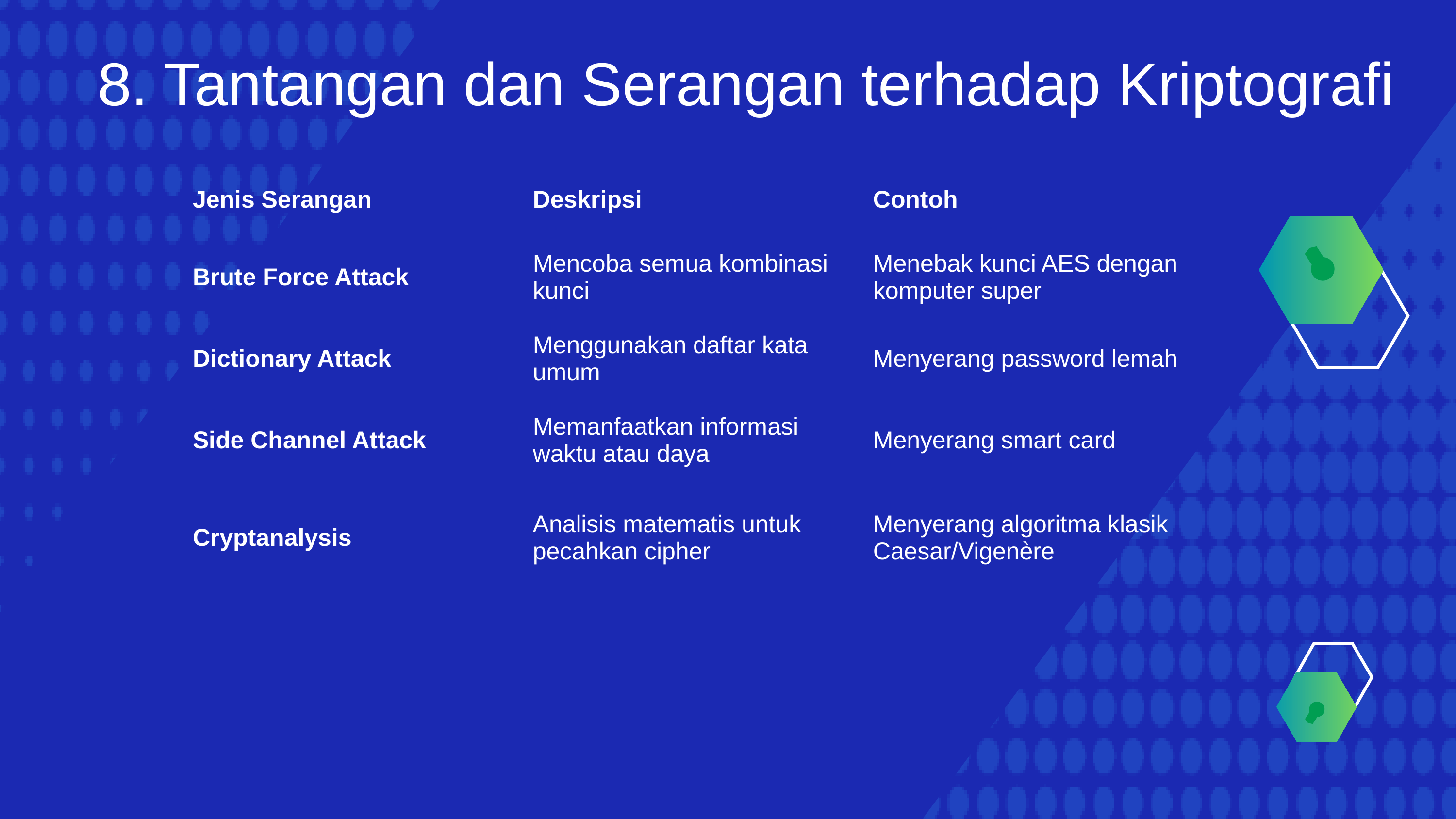

8. Tantangan dan Serangan terhadap Kriptografi
| Jenis Serangan | Deskripsi | Contoh |
| --- | --- | --- |
| Brute Force Attack | Mencoba semua kombinasi kunci | Menebak kunci AES dengan komputer super |
| Dictionary Attack | Menggunakan daftar kata umum | Menyerang password lemah |
| Side Channel Attack | Memanfaatkan informasi waktu atau daya | Menyerang smart card |
| Cryptanalysis | Analisis matematis untuk pecahkan cipher | Menyerang algoritma klasik Caesar/Vigenère |